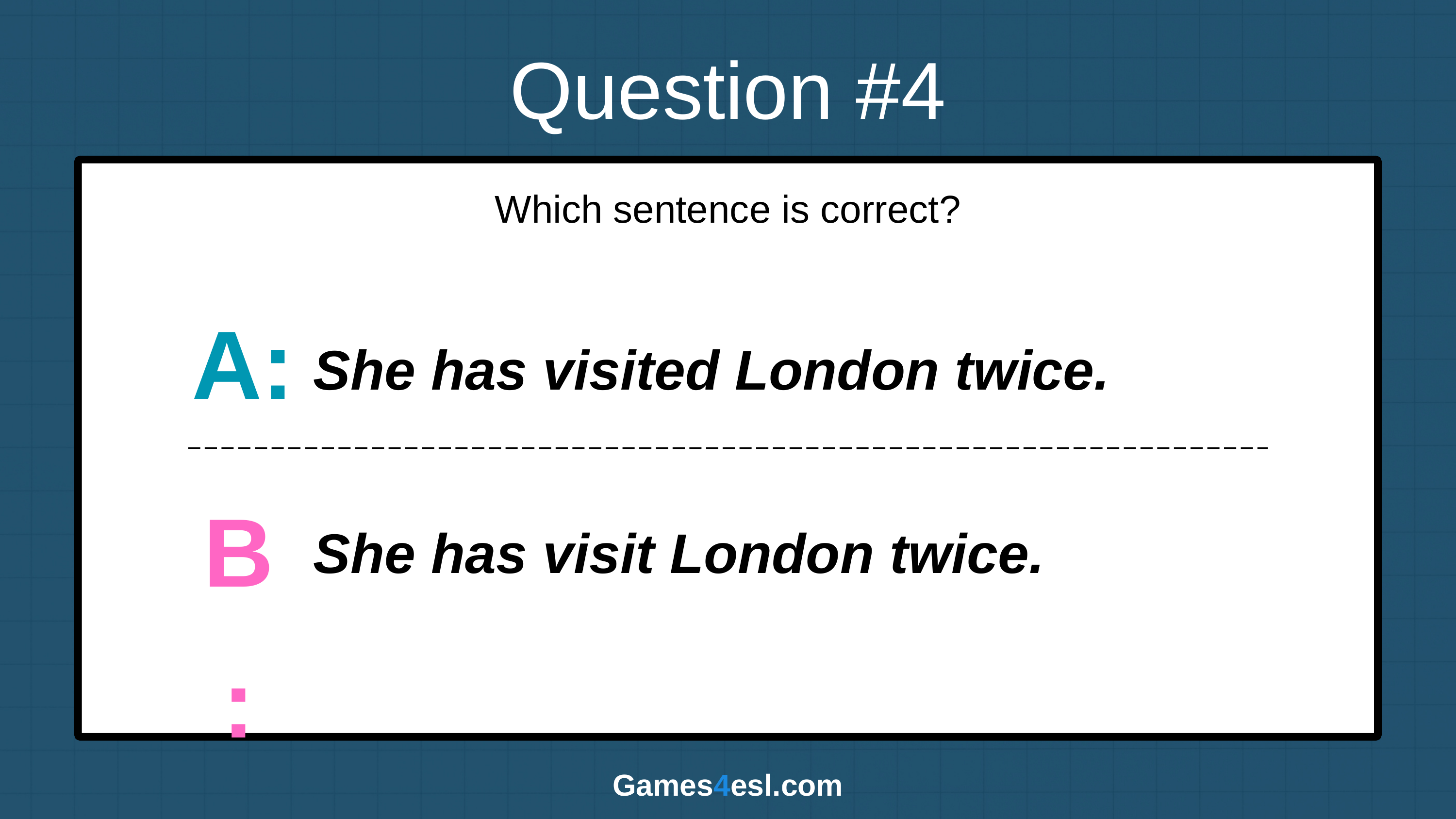

Question #4

Which sentence is correct?
A:
She has visited London twice.

B:
She has visit London twice.

Games4esl.com